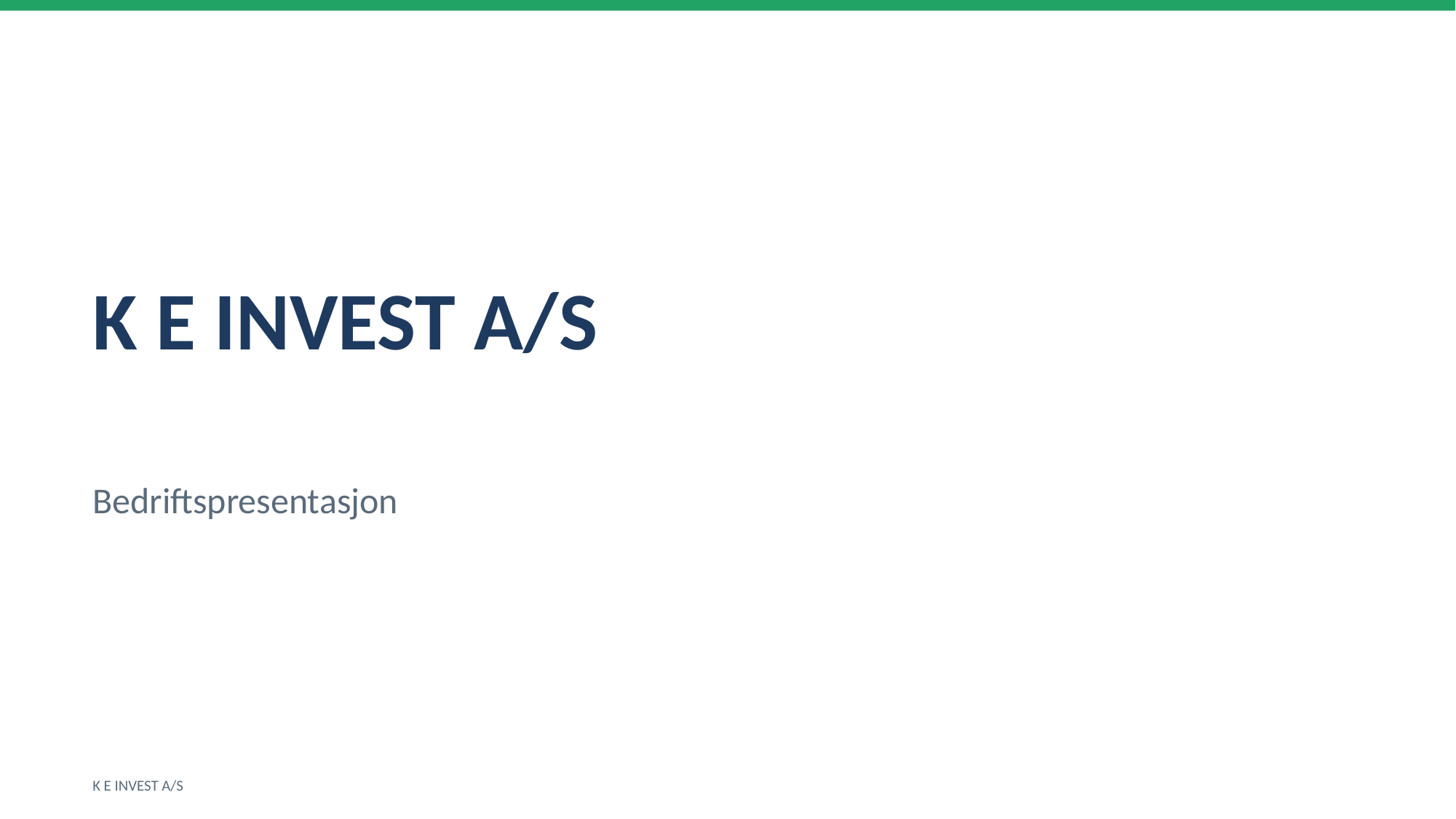

K E INVEST A/S
Bedriftspresentasjon
K E INVEST A/S